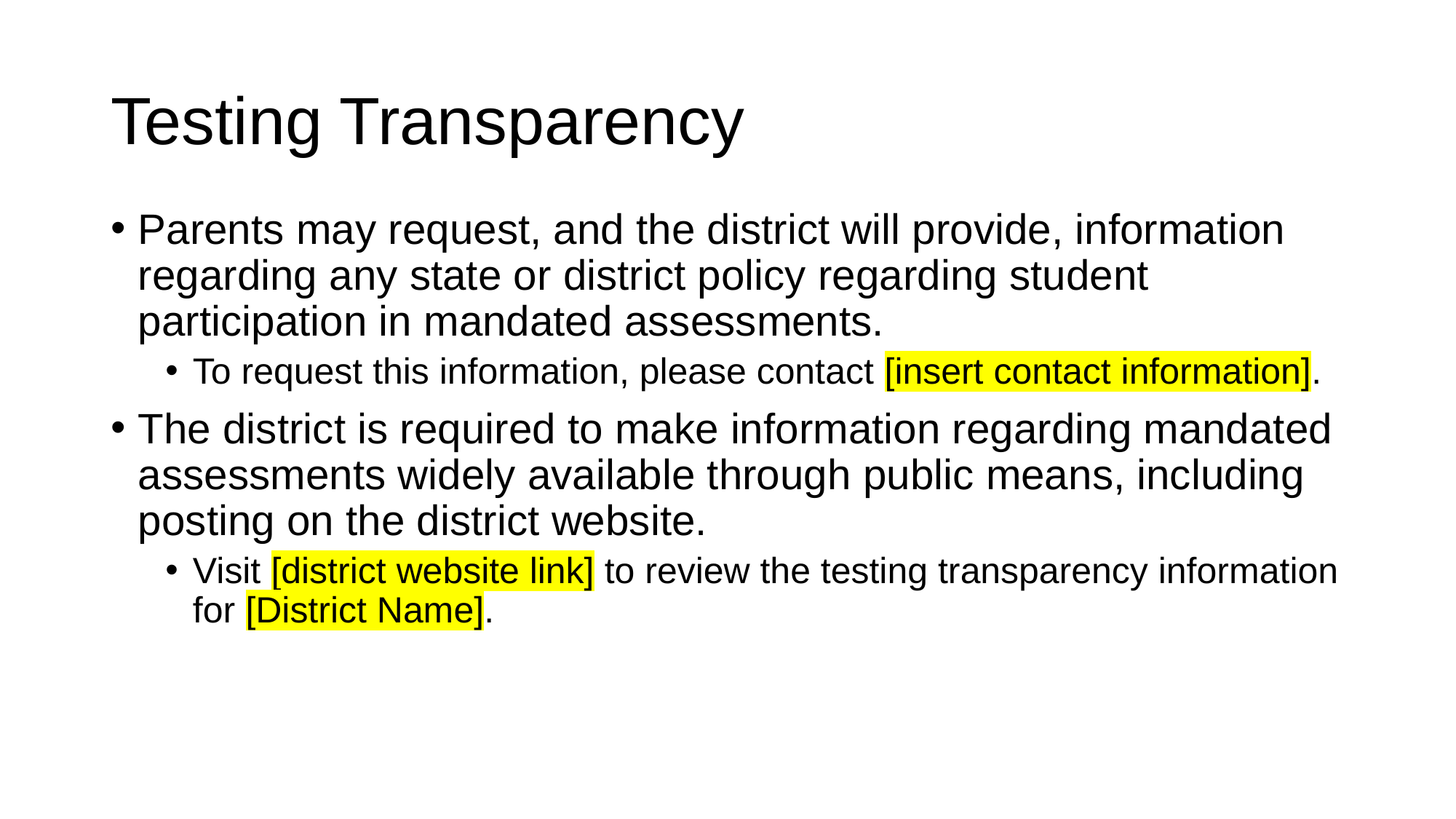

# Testing Transparency
Parents may request, and the district will provide, information regarding any state or district policy regarding student participation in mandated assessments.
To request this information, please contact [insert contact information].
The district is required to make information regarding mandated assessments widely available through public means, including posting on the district website.
Visit [district website link] to review the testing transparency information for [District Name].